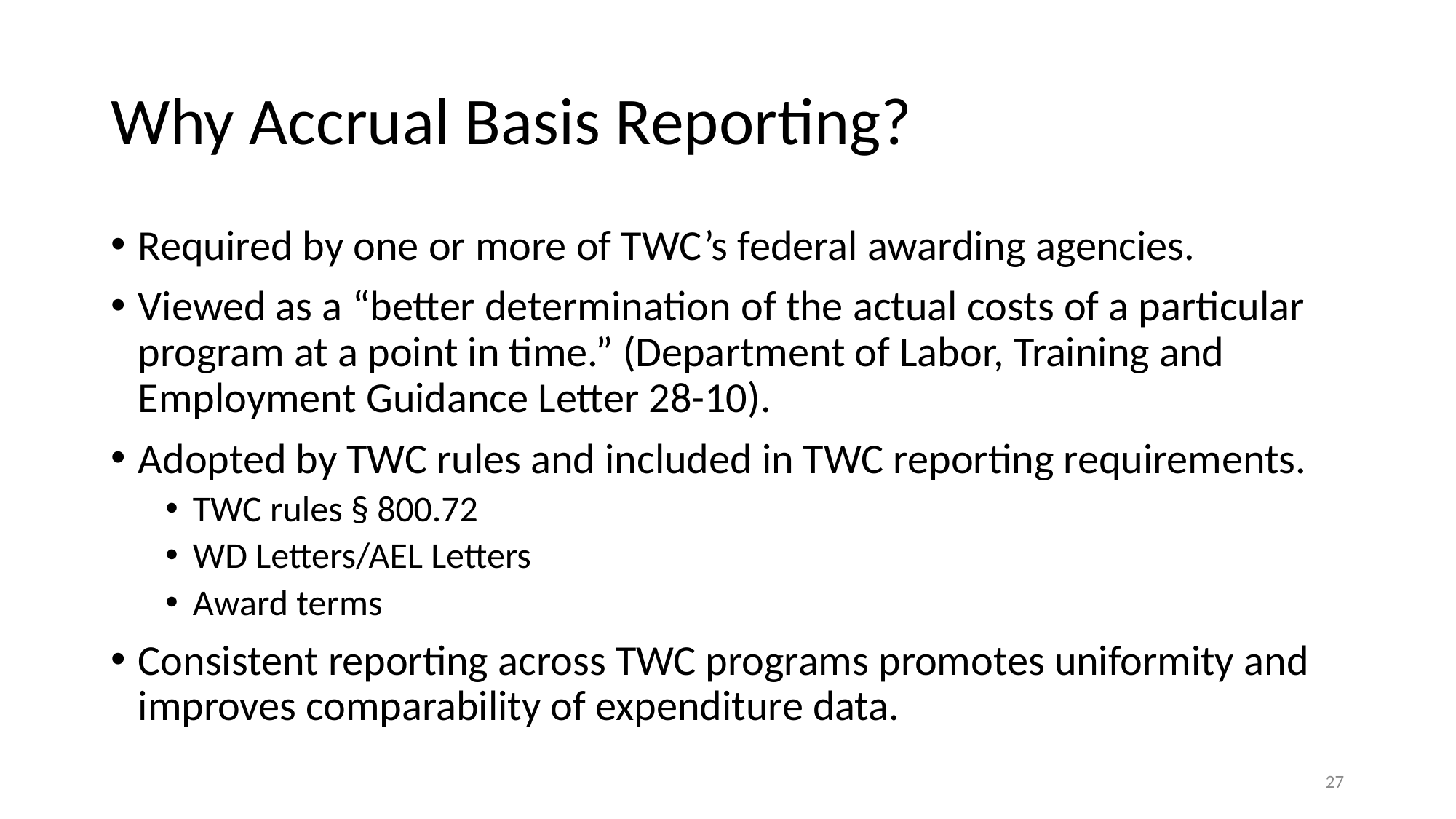

# Why Accrual Basis Reporting?
Required by one or more of TWC’s federal awarding agencies.
Viewed as a “better determination of the actual costs of a particular program at a point in time.” (Department of Labor, Training and Employment Guidance Letter 28-10).
Adopted by TWC rules and included in TWC reporting requirements.
TWC rules § 800.72
WD Letters/AEL Letters
Award terms
Consistent reporting across TWC programs promotes uniformity and improves comparability of expenditure data.
27